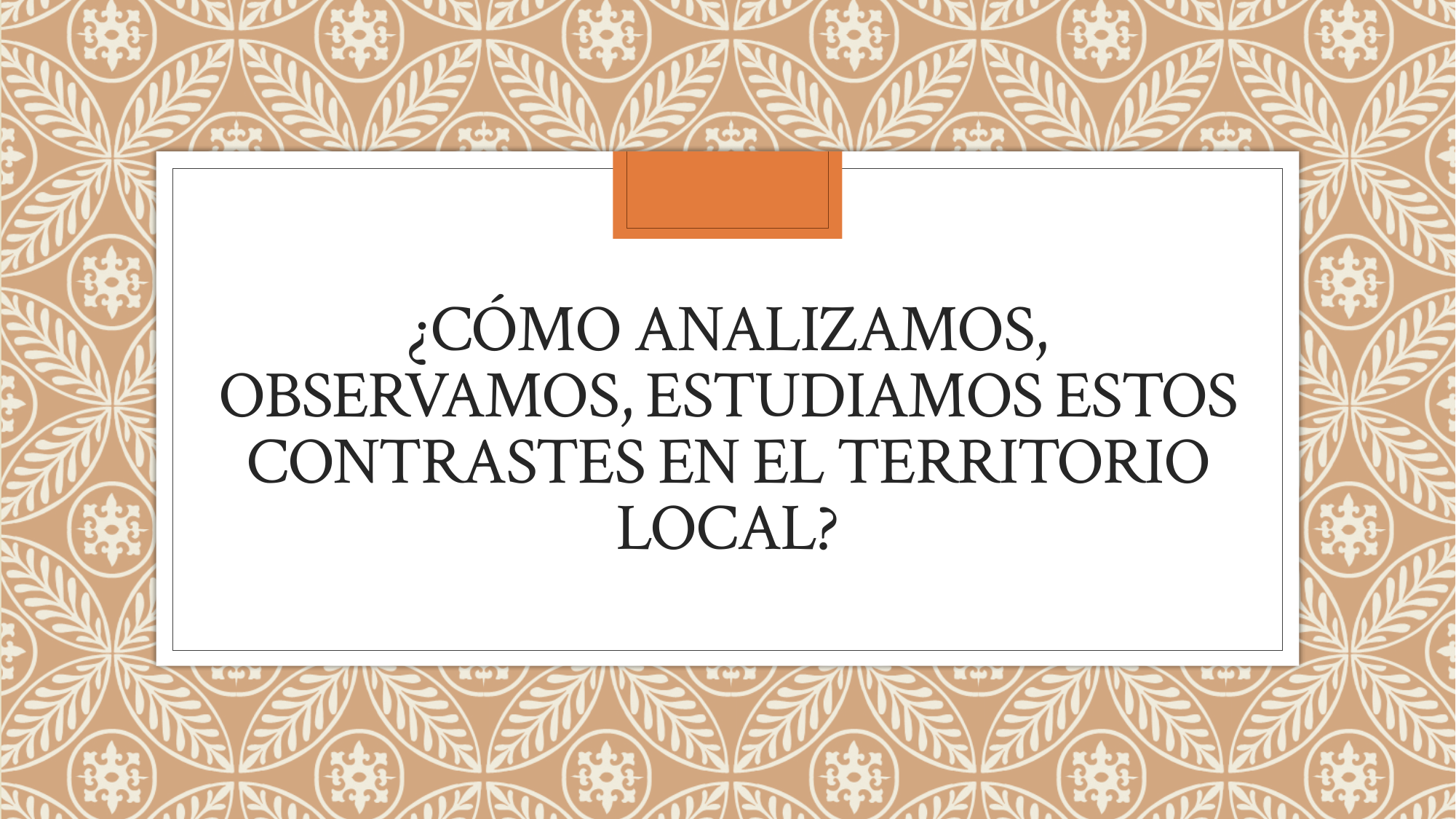

# ¿Cómo analizamos, observamos, estudiamos estos contrastes en el territorio local?